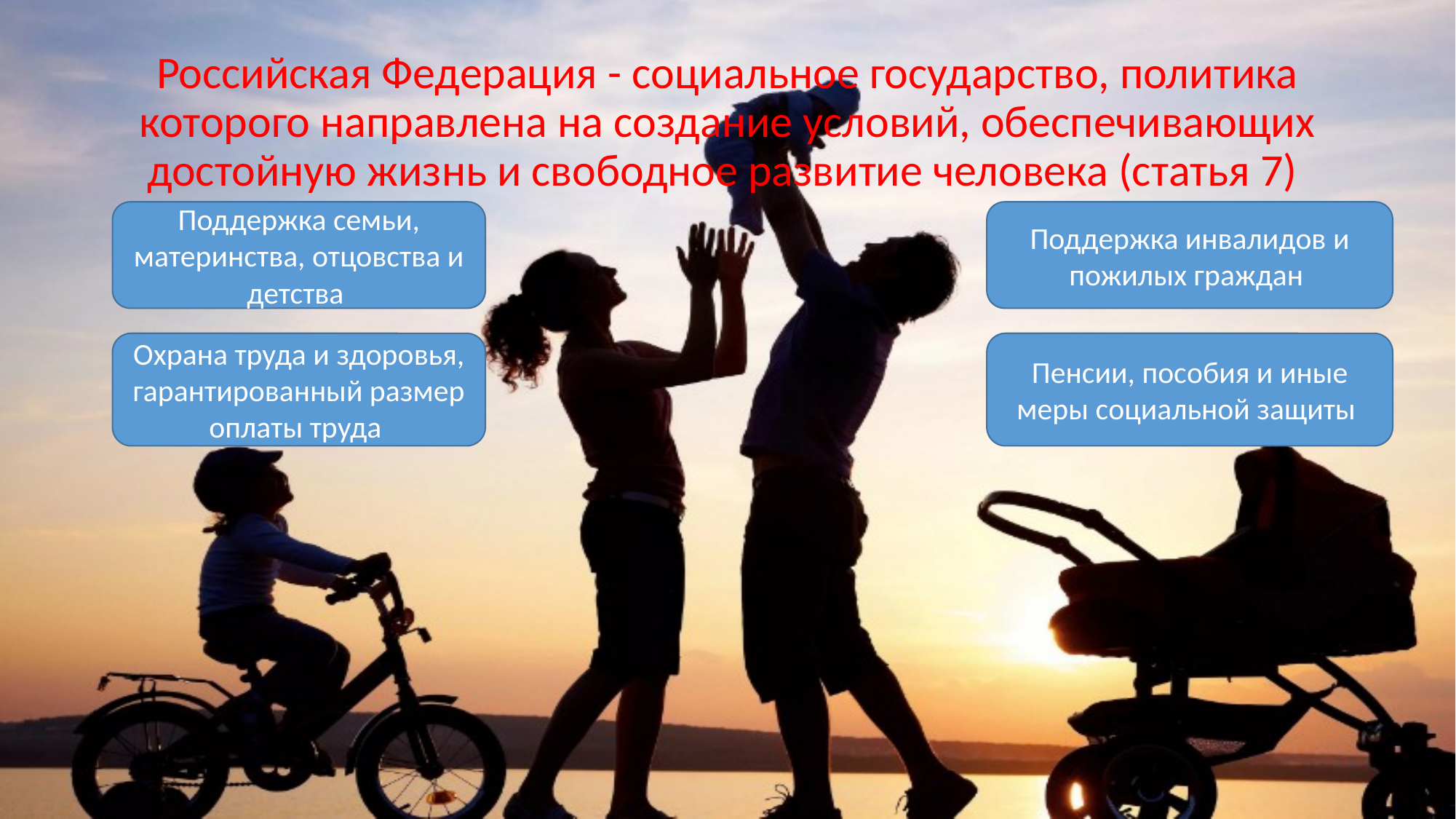

# Российская Федерация - социальное государство, политика которого направлена на создание условий, обеспечивающих достойную жизнь и свободное развитие человека (статья 7)

Поддержка семьи, материнства, отцовства и детства
Поддержка инвалидов и пожилых граждан
Охрана труда и здоровья, гарантированный размер оплаты труда
Пенсии, пособия и иные меры социальной защиты